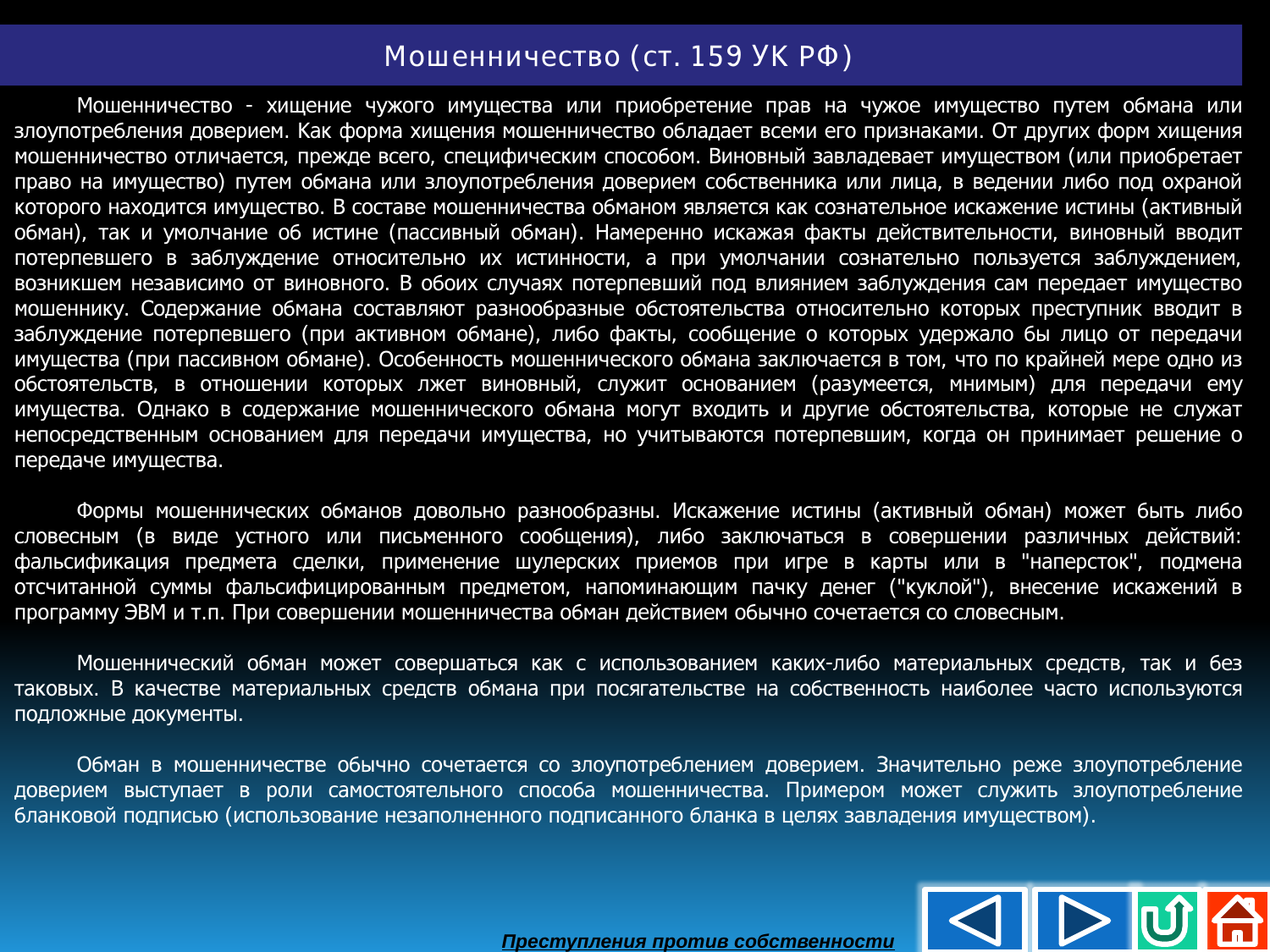

Мошенничество (cт. 159 УК РФ)
Мошенничество - хищение чужого имущества или приобретение прав на чужое имущество путем обмана или злоупотребления доверием. Как форма хищения мошенничество обладает всеми его признаками. От других форм хищения мошенничество отличается, прежде всего, специфическим способом. Виновный завладевает имуществом (или приобретает право на имущество) путем обмана или злоупотребления доверием собственника или лица, в ведении либо под охраной которого находится имущество. В составе мошенничества обманом является как сознательное искажение истины (активный обман), так и умолчание об истине (пассивный обман). Намеренно искажая факты действительности, виновный вводит потерпевшего в заблуждение относительно их истинности, а при умолчании сознательно пользуется заблуждением, возникшем независимо от виновного. В обоих случаях потерпевший под влиянием заблуждения сам передает имущество мошеннику. Содержание обмана составляют разнообразные обстоятельства относительно которых преступник вводит в заблуждение потерпевшего (при активном обмане), либо факты, сообщение о которых удержало бы лицо от передачи имущества (при пассивном обмане). Особенность мошеннического обмана заключается в том, что по крайней мере одно из обстоятельств, в отношении которых лжет виновный, служит основанием (разумеется, мнимым) для передачи ему имущества. Однако в содержание мошеннического обмана могут входить и другие обстоятельства, которые не служат непосредственным основанием для передачи имущества, но учитываются потерпевшим, когда он принимает решение о передаче имущества.

Формы мошеннических обманов довольно разнообразны. Искажение истины (активный обман) может быть либо словесным (в виде устного или письменного сообщения), либо заключаться в совершении различных действий: фальсификация предмета сделки, применение шулерских приемов при игре в карты или в "наперсток", подмена отсчитанной суммы фальсифицированным предметом, напоминающим пачку денег ("куклой"), внесение искажений в программу ЭВМ и т.п. При совершении мошенничества обман действием обычно сочетается со словесным.

Мошеннический обман может совершаться как с использованием каких-либо материальных средств, так и без таковых. В качестве материальных средств обмана при посягательстве на собственность наиболее часто используются подложные документы.

Обман в мошенничестве обычно сочетается со злоупотреблением доверием. Значительно реже злоупотребление доверием выступает в роли самостоятельного способа мошенничества. Примером может служить злоупотребление бланковой подписью (использование незаполненного подписанного бланка в целях завладения имуществом).

Преступления против собственности